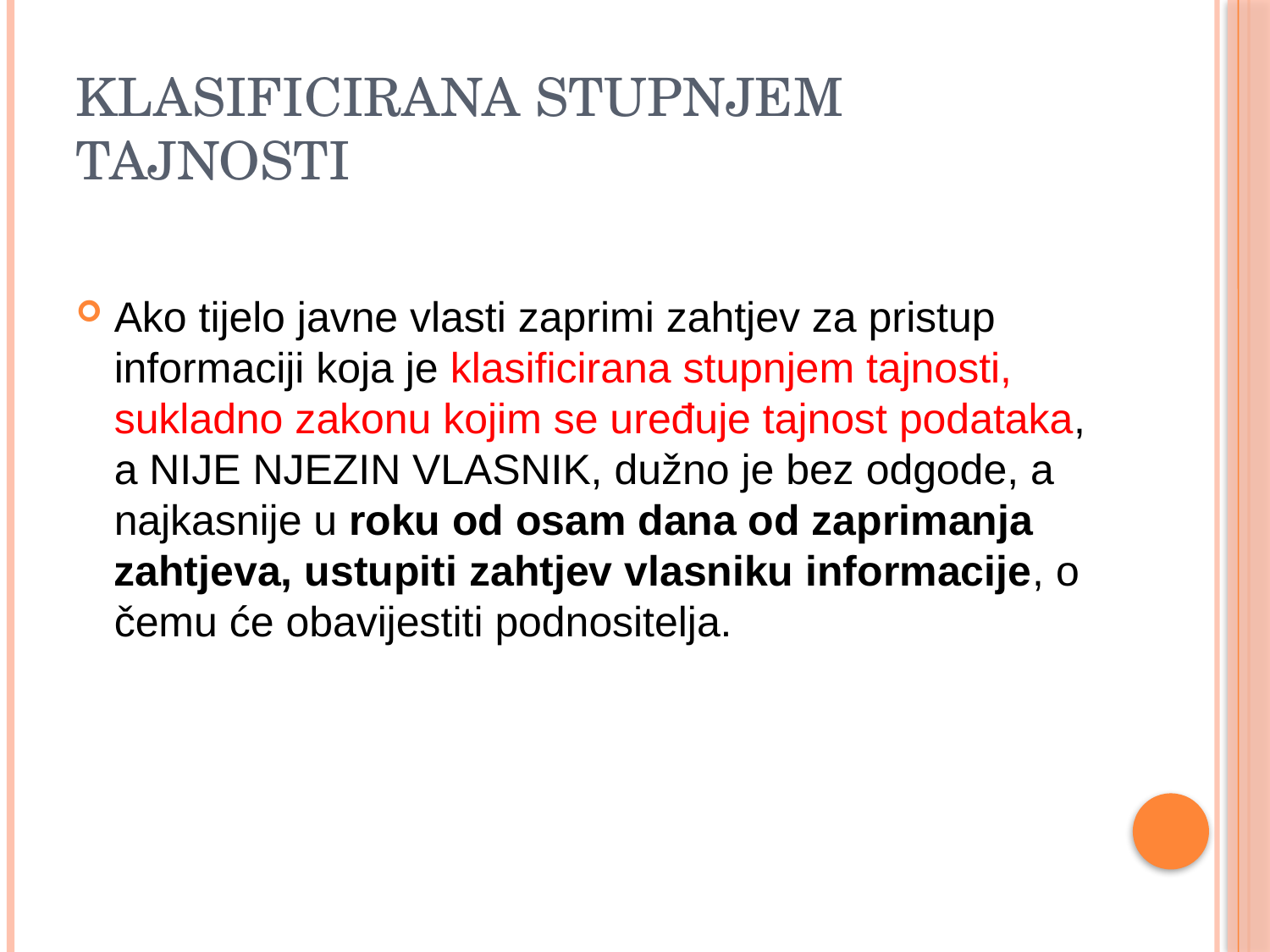

# Klasificirana stupnjem tajnosti

Ako tijelo javne vlasti zaprimi zahtjev za pristup informaciji koja je klasificirana stupnjem tajnosti, sukladno zakonu kojim se uređuje tajnost podataka, a NIJE NJEZIN VLASNIK, dužno je bez odgode, a najkasnije u roku od osam dana od zaprimanja zahtjeva, ustupiti zahtjev vlasniku informacije, o čemu će obavijestiti podnositelja.